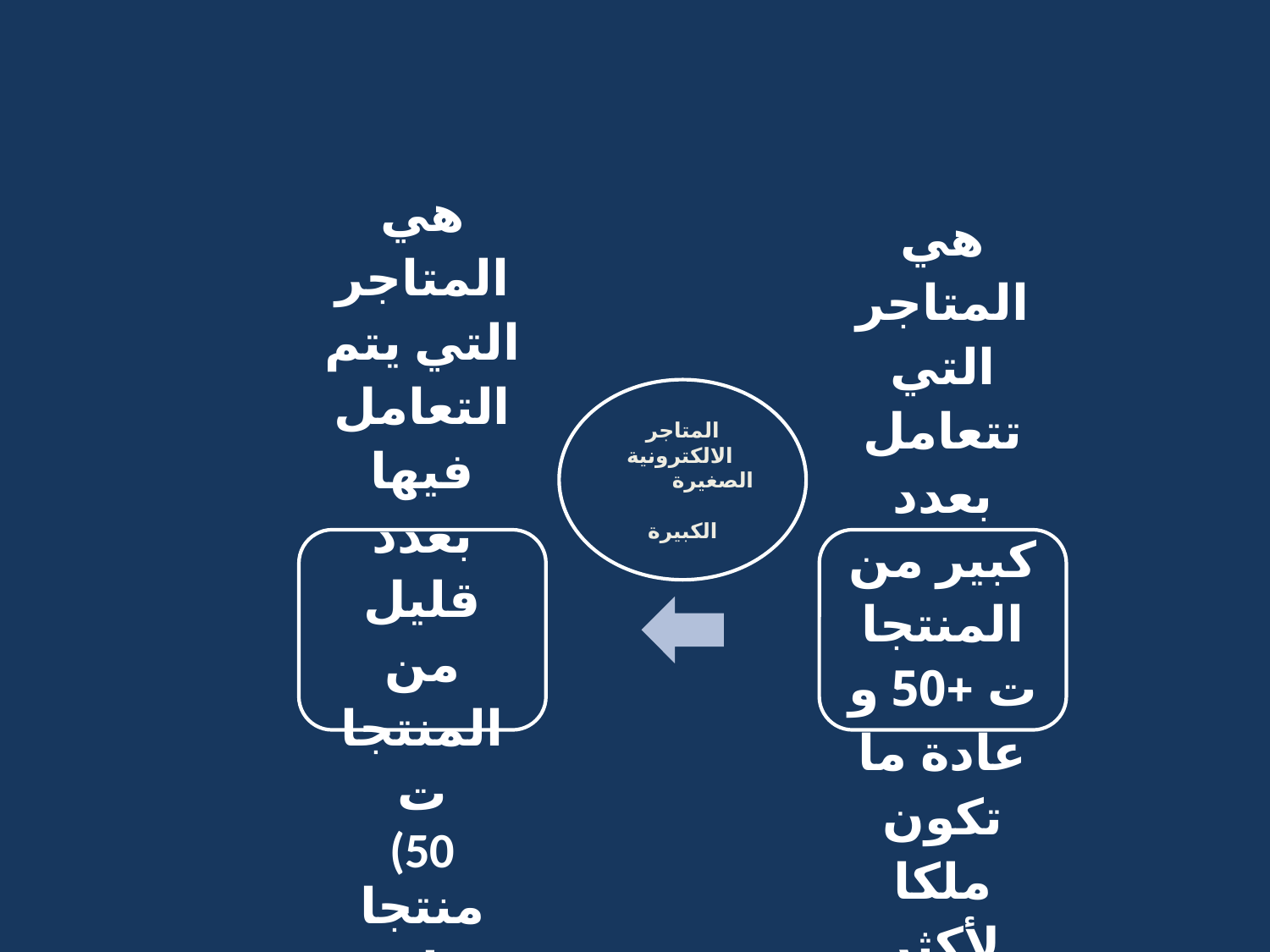

الصغيرة                               الكبيرة
هي المتاجر التي يتم التعامل فيها بعدد قليل من المنتجات